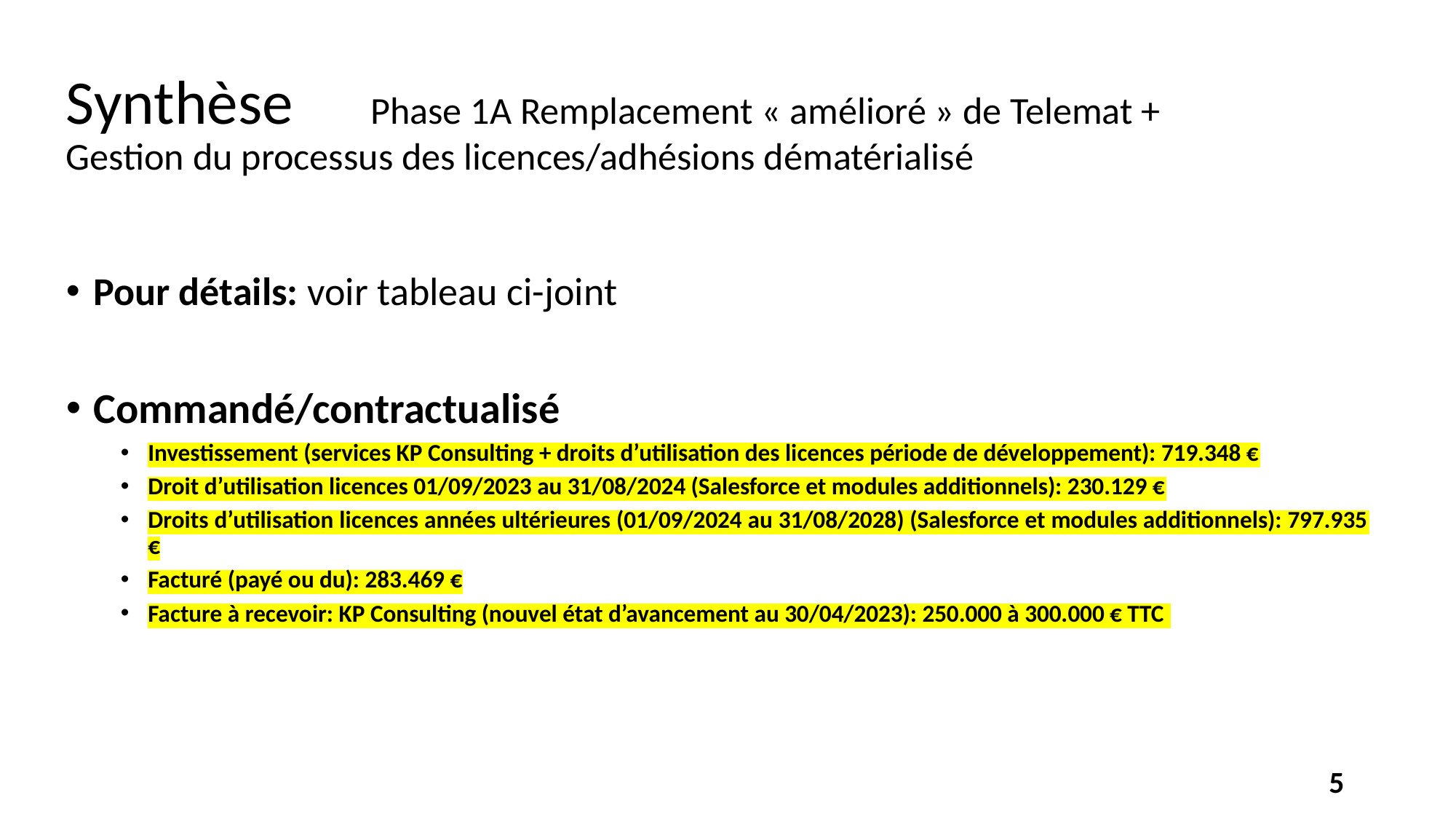

# Synthèse 	Phase 1A Remplacement « amélioré » de Telemat + 					Gestion du processus des licences/adhésions dématérialisé

Pour détails: voir tableau ci-joint

Commandé/contractualisé
Investissement (services KP Consulting + droits d’utilisation des licences période de développement): 719.348 €
Droit d’utilisation licences 01/09/2023 au 31/08/2024 (Salesforce et modules additionnels): 230.129 €
Droits d’utilisation licences années ultérieures (01/09/2024 au 31/08/2028) (Salesforce et modules additionnels): 797.935 €
Facturé (payé ou du): 283.469 €
Facture à recevoir: KP Consulting (nouvel état d’avancement au 30/04/2023): 250.000 à 300.000 € TTC
5